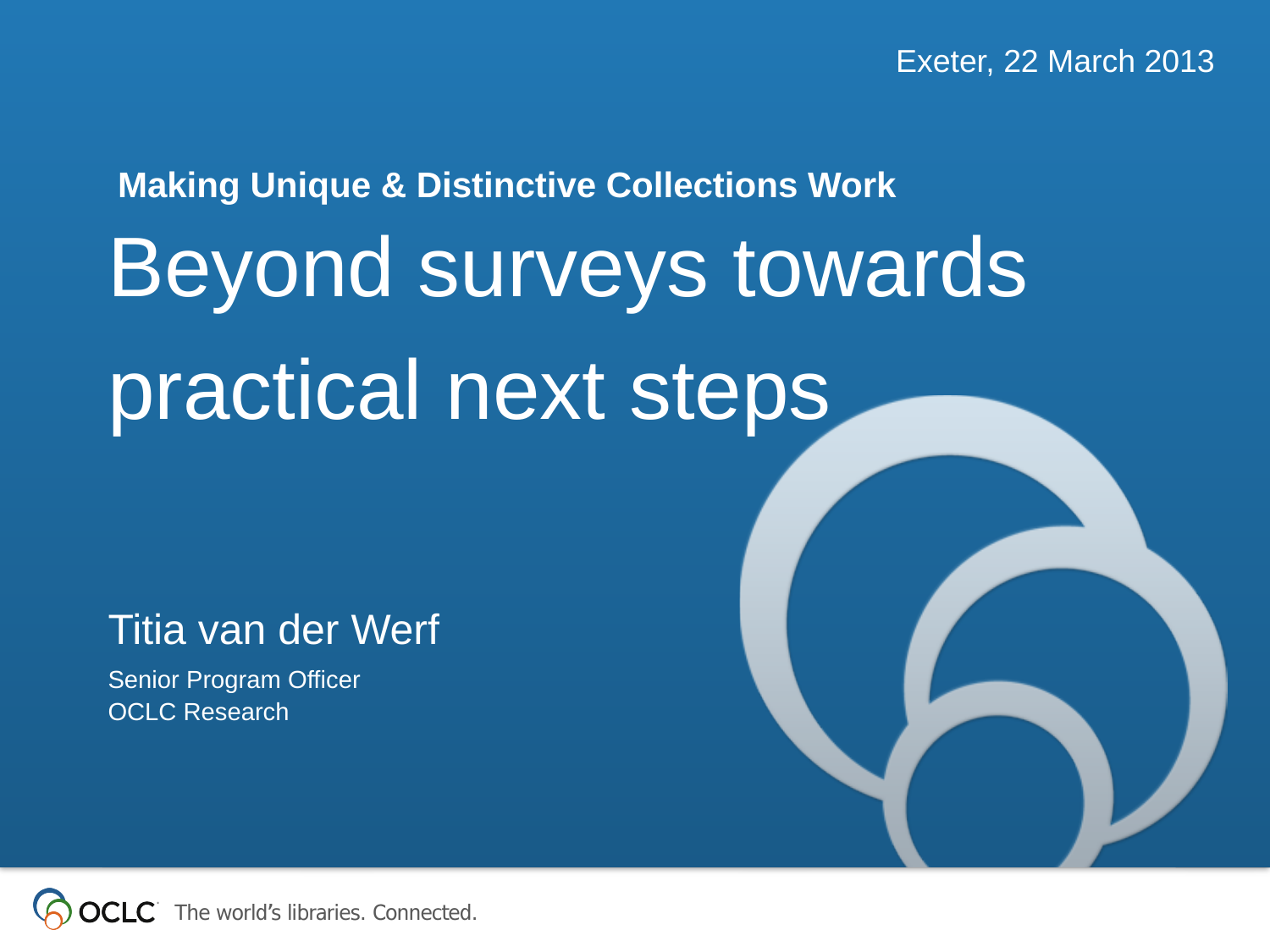

Exeter, 22 March 2013

 Making Unique & Distinctive Collections Work

# Beyond surveys towards practical next steps
Titia van der Werf
Senior Program Officer
OCLC Research